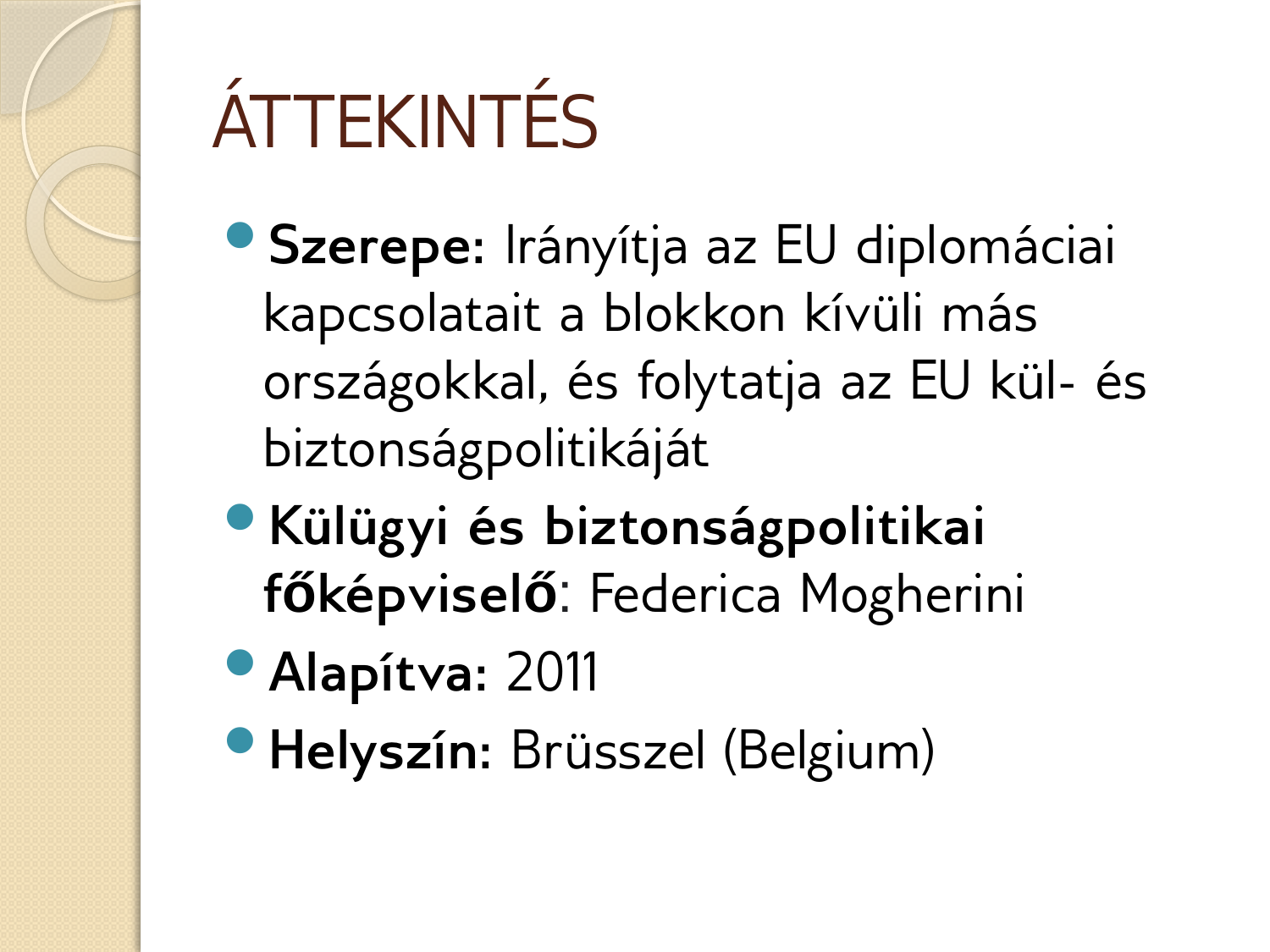

# ÁTTEKINTÉS
Szerepe: Irányítja az EU diplomáciai kapcsolatait a blokkon kívüli más országokkal, és folytatja az EU kül- és biztonságpolitikáját
Külügyi és biztonságpolitikai főképviselő: Federica Mogherini
Alapítva: 2011
Helyszín: Brüsszel (Belgium)